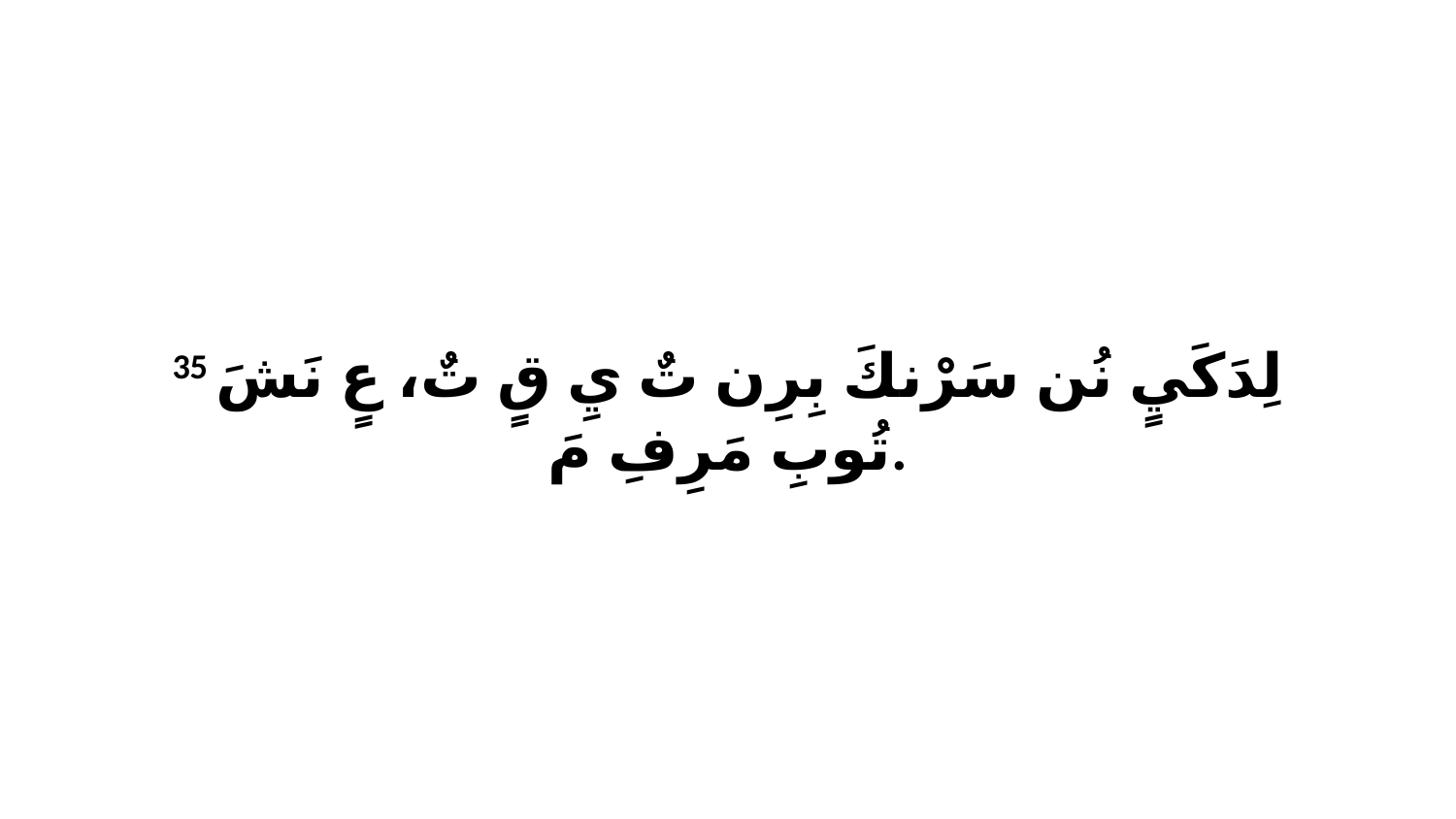

35 لِدَكَيٍ نُن سَرْنكَ بِرِن تٌ يِ قٍ تٌ، عٍ نَشَ تُوبِ مَرِفِ مَ.